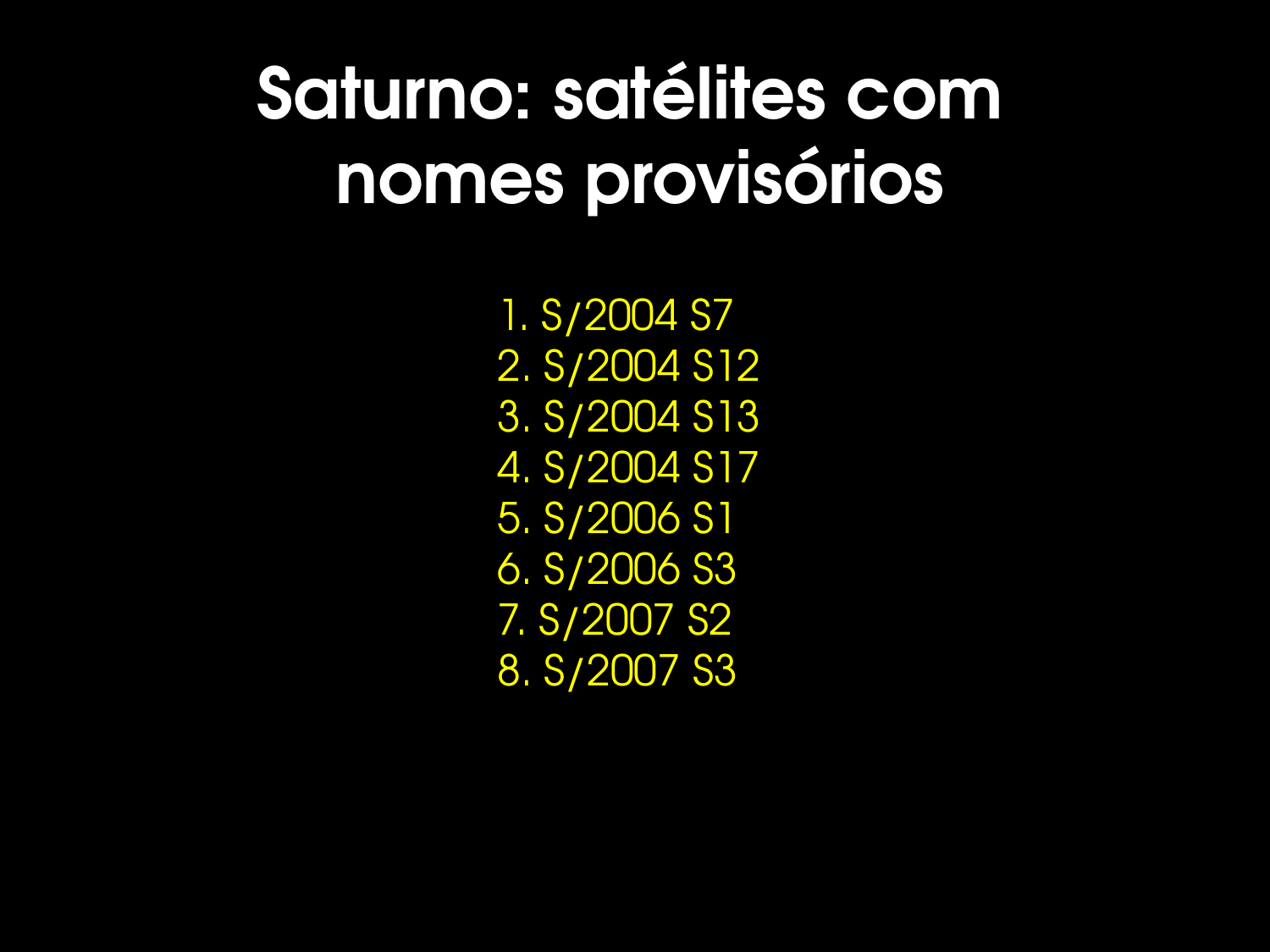

Saturno: satélites com
nomes provisórios
1. S/2004 S7
2. S/2004 S12
3. S/2004 S13
4. S/2004 S17
5. S/2006 S1
6. S/2006 S3
7. S/2007 S2
8. S/2007 S3
18